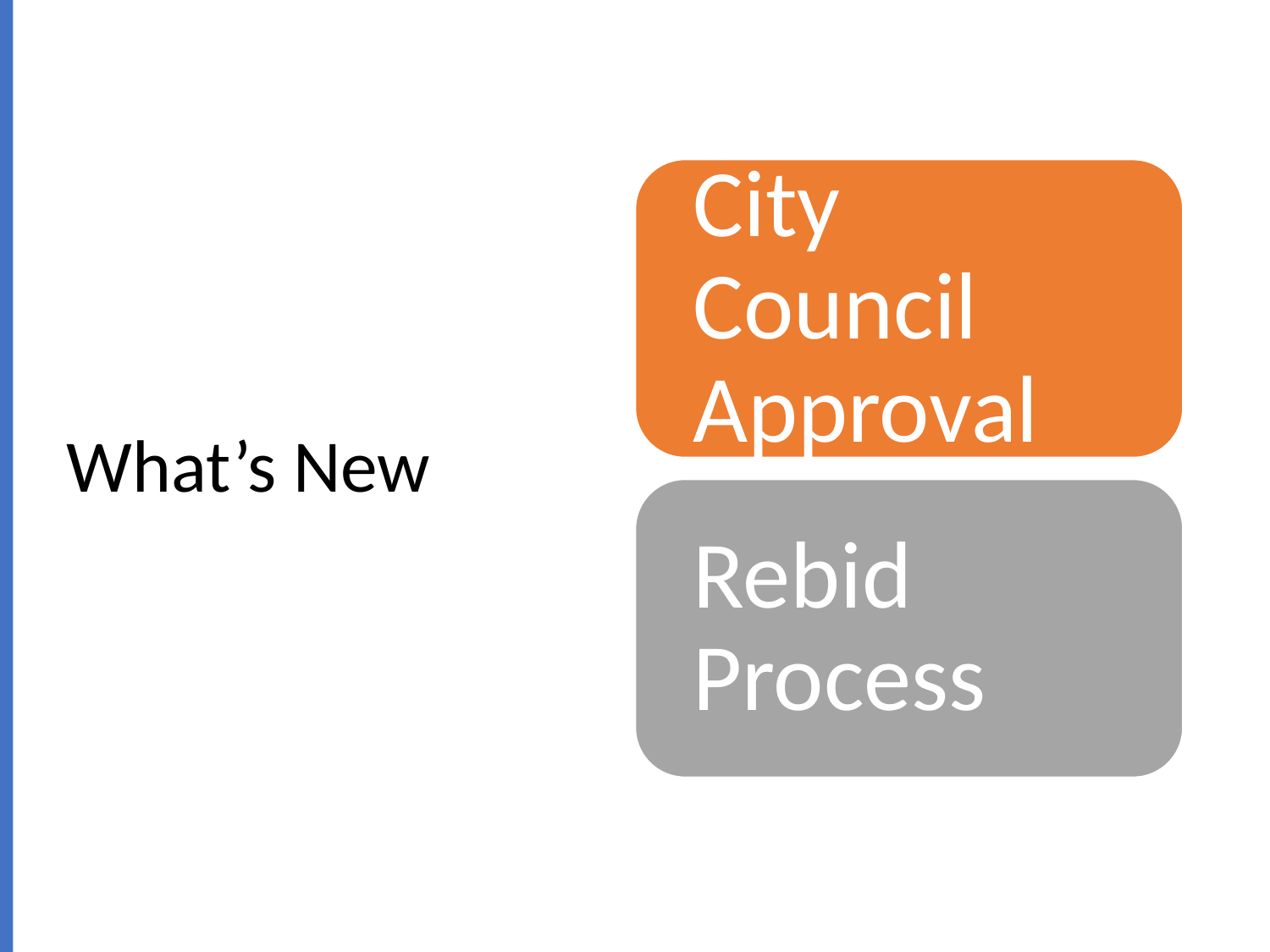

# What’s New
City Council Approval
Rebid Process